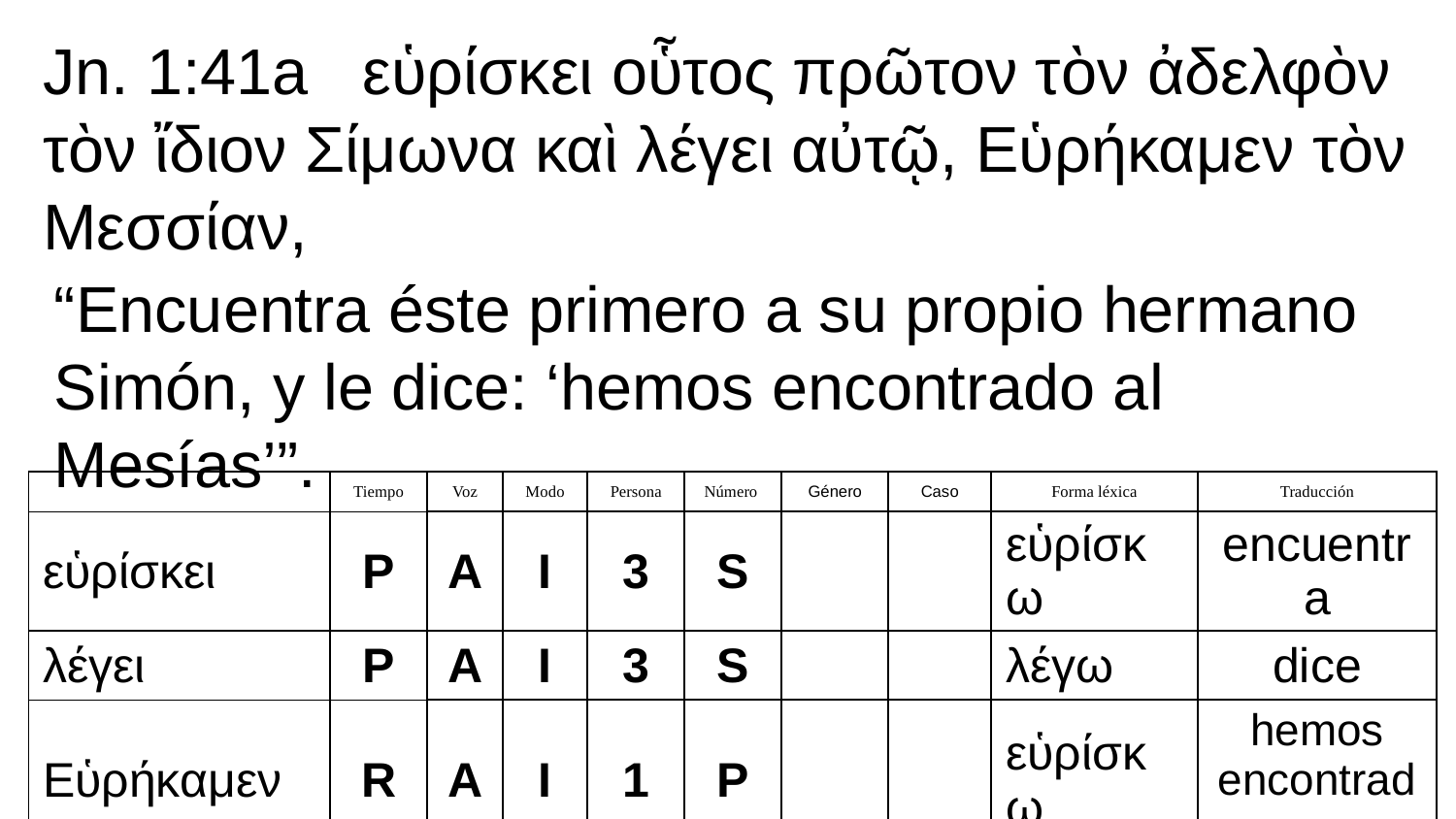

Jn. 1:41a   εὑρίσκει οὗτος πρῶτον τὸν ἀδελφὸν τὸν ἴδιον Σίμωνα καὶ λέγει αὐτῷ, Εὑρήκαμεν τὸν Μεσσίαν,
“Encuentra éste primero a su propio hermano Simón, y le dice: ‘hemos encontrado al Mesías’”.
|  | Tiempo | Voz | Modo | Persona | Número | Género | Caso | Forma léxica | Traducción |
| --- | --- | --- | --- | --- | --- | --- | --- | --- | --- |
| εὑρίσκει | P | A | I | 3 | S |  |  | εὑρίσκω | encuentra |
| λέγει | P | A | I | 3 | S |  |  | λέγω | dice |
| Εὑρήκαμεν | R | A | I | 1 | P |  |  | εὑρίσκω | hemos encontrado |